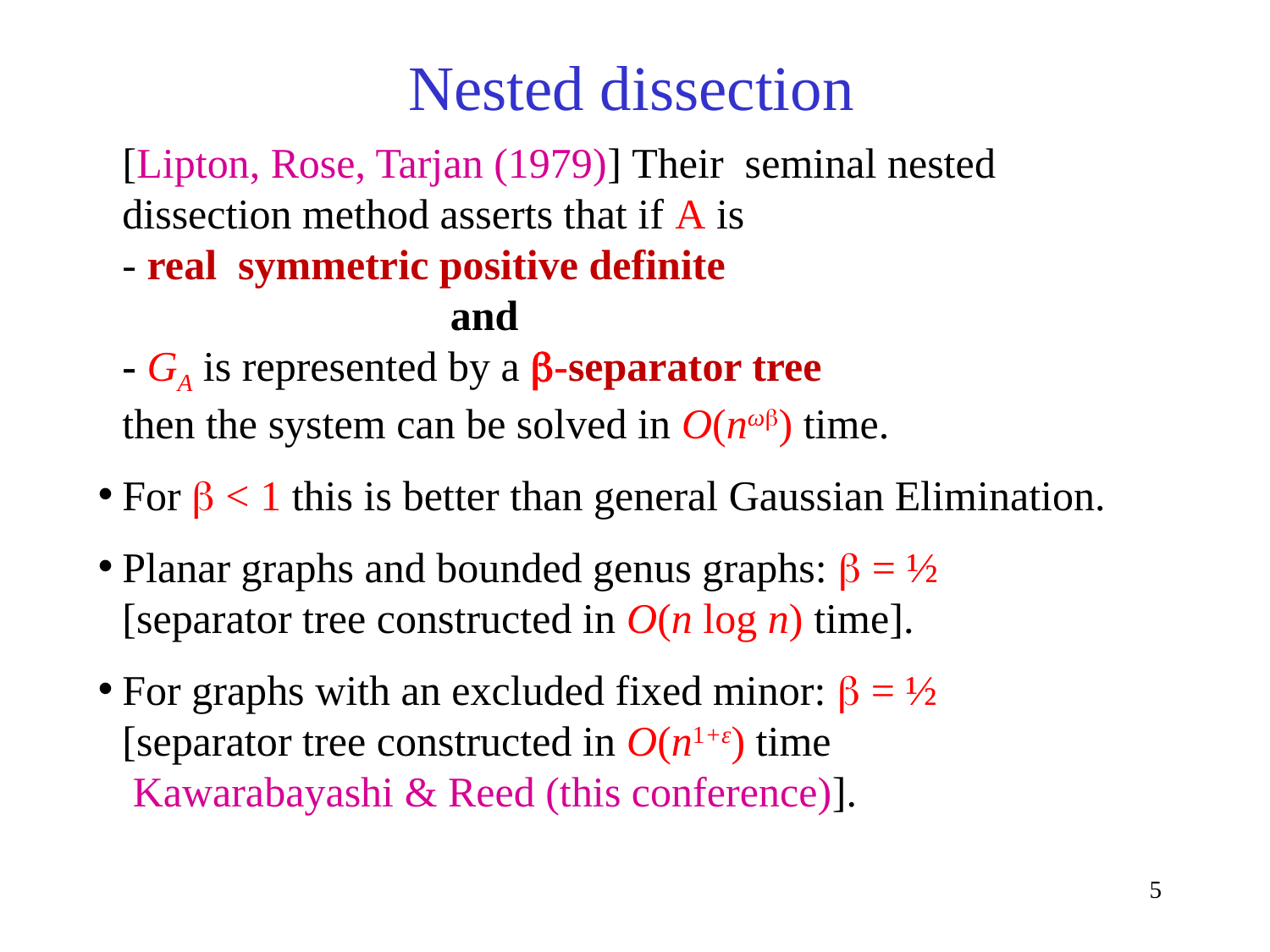

# Nested dissection
[Lipton, Rose, Tarjan (1979)] Their  seminal nested dissection method asserts that if A is
- real  symmetric positive definite
                               and
- GA is represented by a β-separator tree
then the system can be solved in O(nωβ) time.
For β < 1 this is better than general Gaussian Elimination.
Planar graphs and bounded genus graphs: β = ½
[separator tree constructed in O(n log n) time].
For graphs with an excluded fixed minor: β = ½
[separator tree constructed in O(n1+ε) time
 Kawarabayashi & Reed (this conference)].
5